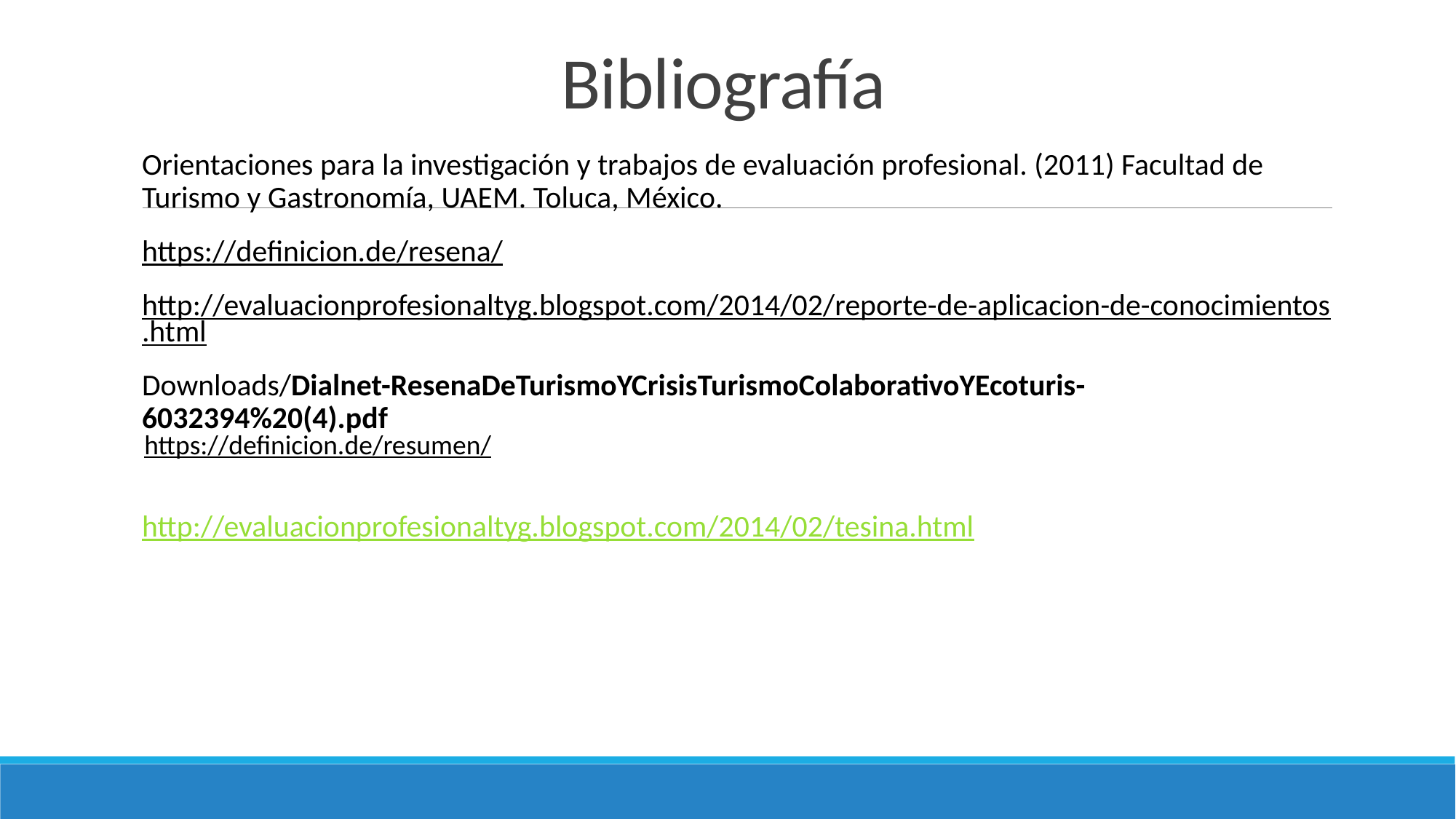

# Bibliografía
Orientaciones para la investigación y trabajos de evaluación profesional. (2011) Facultad de Turismo y Gastronomía, UAEM. Toluca, México.
https://definicion.de/resena/
http://evaluacionprofesionaltyg.blogspot.com/2014/02/reporte-de-aplicacion-de-conocimientos.html
Downloads/Dialnet-ResenaDeTurismoYCrisisTurismoColaborativoYEcoturis-6032394%20(4).pdf

http://evaluacionprofesionaltyg.blogspot.com/2014/02/tesina.html

https://definicion.de/resumen/